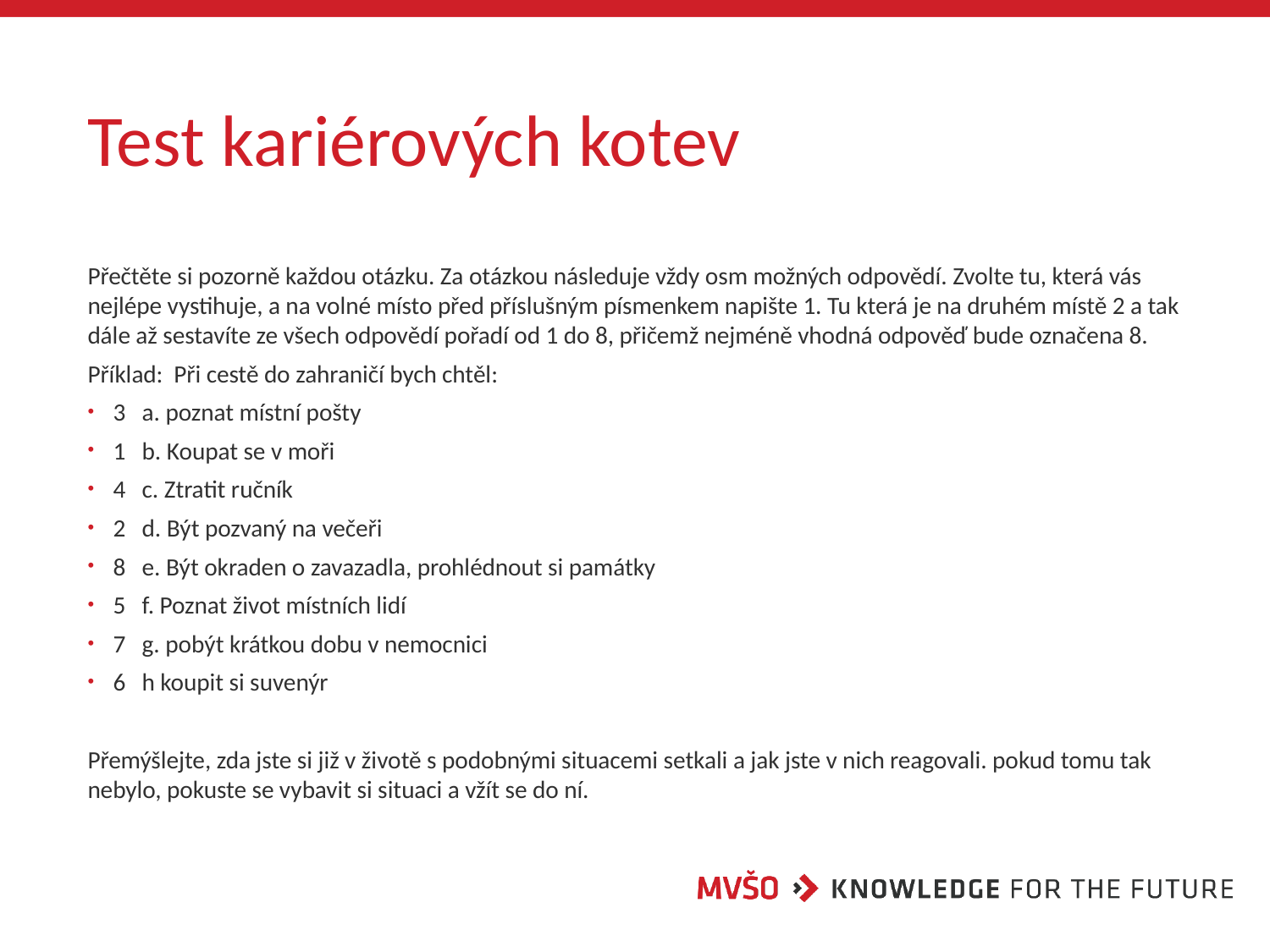

# Test kariérových kotev
Přečtěte si pozorně každou otázku. Za otázkou následuje vždy osm možných odpovědí. Zvolte tu, která vás nejlépe vystihuje, a na volné místo před příslušným písmenkem napište 1. Tu která je na druhém místě 2 a tak dále až sestavíte ze všech odpovědí pořadí od 1 do 8, přičemž nejméně vhodná odpověď bude označena 8.
Příklad:  Při cestě do zahraničí bych chtěl:
3   a. poznat místní pošty
1   b. Koupat se v moři
4   c. Ztratit ručník
2   d. Být pozvaný na večeři
8   e. Být okraden o zavazadla, prohlédnout si památky
5   f. Poznat život místních lidí
7   g. pobýt krátkou dobu v nemocnici
6   h koupit si suvenýr

Přemýšlejte, zda jste si již v životě s podobnými situacemi setkali a jak jste v nich reagovali. pokud tomu tak nebylo, pokuste se vybavit si situaci a vžít se do ní.